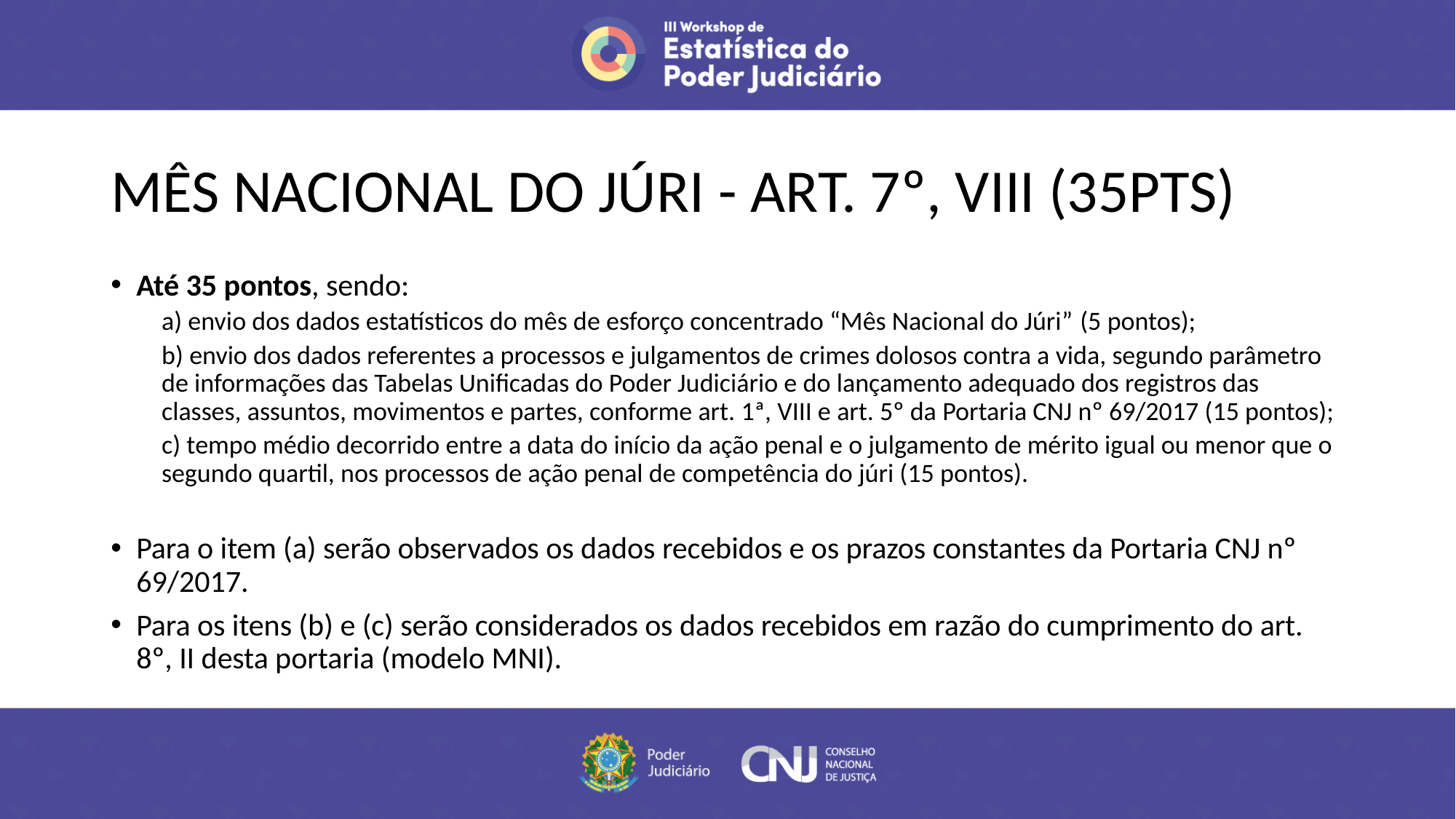

# MÊS NACIONAL DO JÚRI - ART. 7º, VIII (35PTS)
Até 35 pontos, sendo:
a) envio dos dados estatísticos do mês de esforço concentrado “Mês Nacional do Júri” (5 pontos);
b) envio dos dados referentes a processos e julgamentos de crimes dolosos contra a vida, segundo parâmetro de informações das Tabelas Unificadas do Poder Judiciário e do lançamento adequado dos registros das classes, assuntos, movimentos e partes, conforme art. 1ª, VIII e art. 5º da Portaria CNJ nº 69/2017 (15 pontos);
c) tempo médio decorrido entre a data do início da ação penal e o julgamento de mérito igual ou menor que o segundo quartil, nos processos de ação penal de competência do júri (15 pontos).

Para o item (a) serão observados os dados recebidos e os prazos constantes da Portaria CNJ nº 69/2017.
Para os itens (b) e (c) serão considerados os dados recebidos em razão do cumprimento do art. 8º, II desta portaria (modelo MNI).